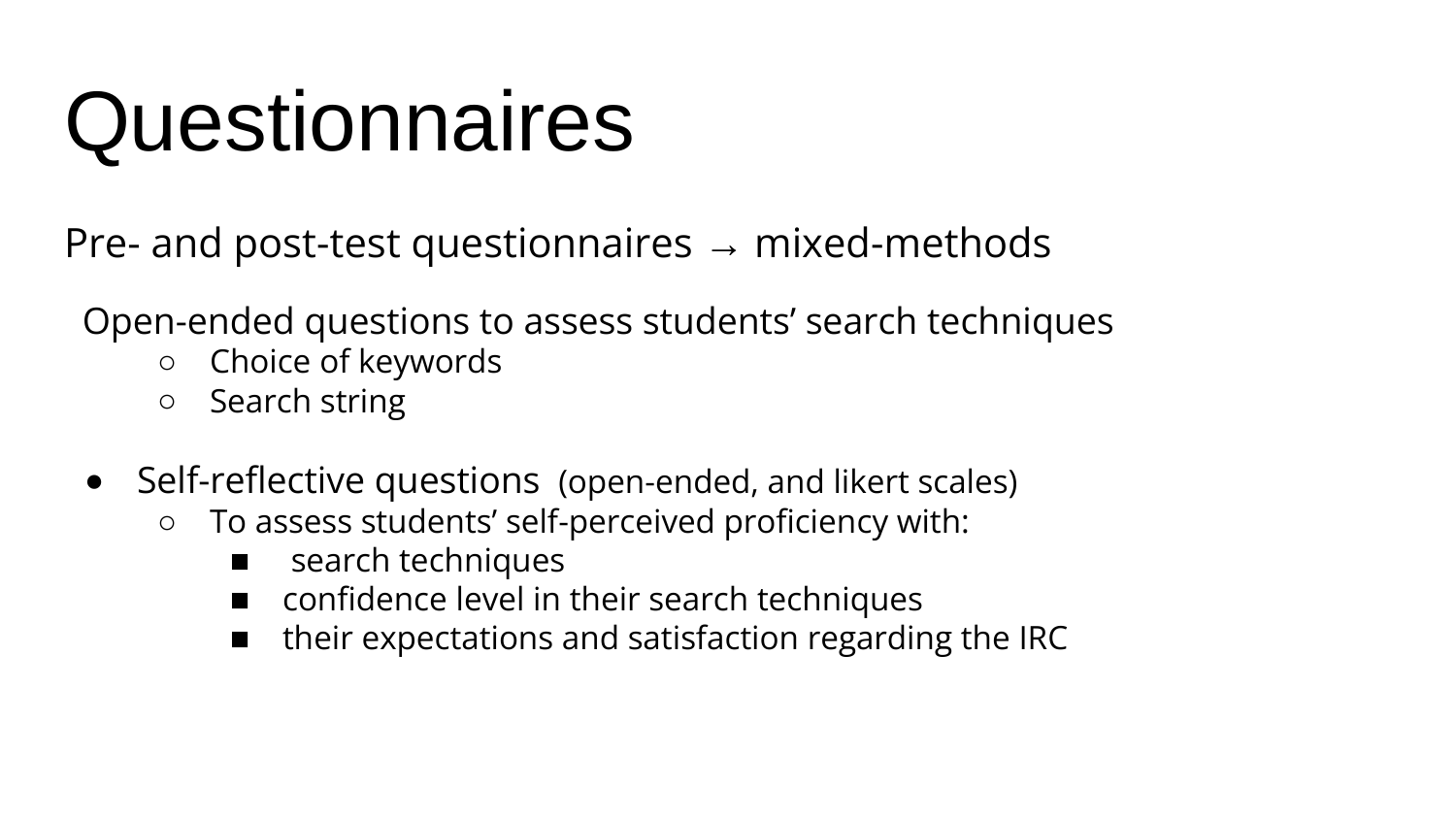

# Questionnaires
Pre- and post-test questionnaires → mixed-methods
Open-ended questions to assess students’ search techniques
Choice of keywords
Search string
Self-reflective questions  (open-ended, and likert scales)
To assess students’ self-perceived proficiency with:
 search techniques
confidence level in their search techniques
their expectations and satisfaction regarding the IRC